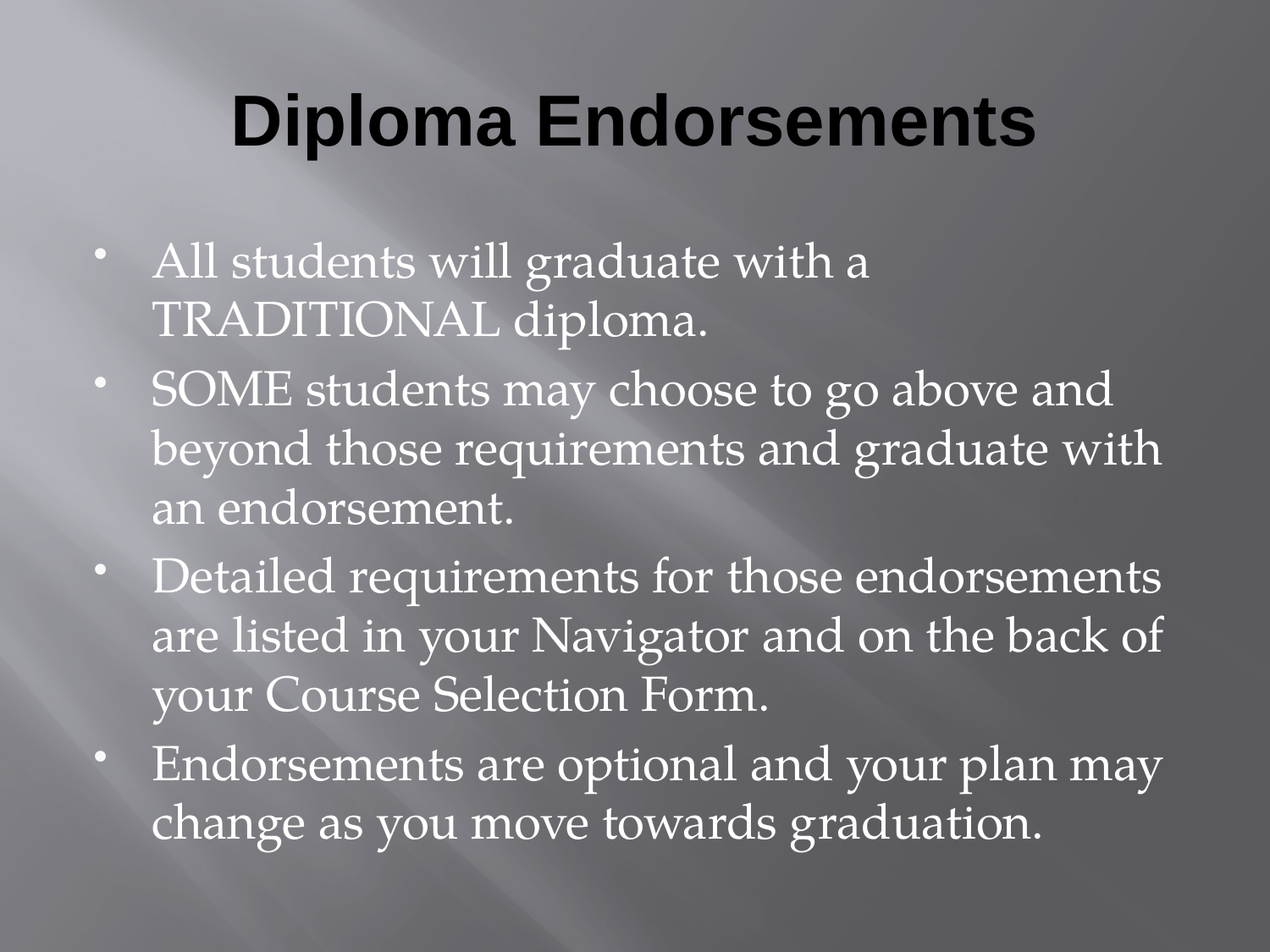

# Diploma Endorsements
All students will graduate with a TRADITIONAL diploma.
SOME students may choose to go above and beyond those requirements and graduate with an endorsement.
Detailed requirements for those endorsements are listed in your Navigator and on the back of your Course Selection Form.
Endorsements are optional and your plan may change as you move towards graduation.